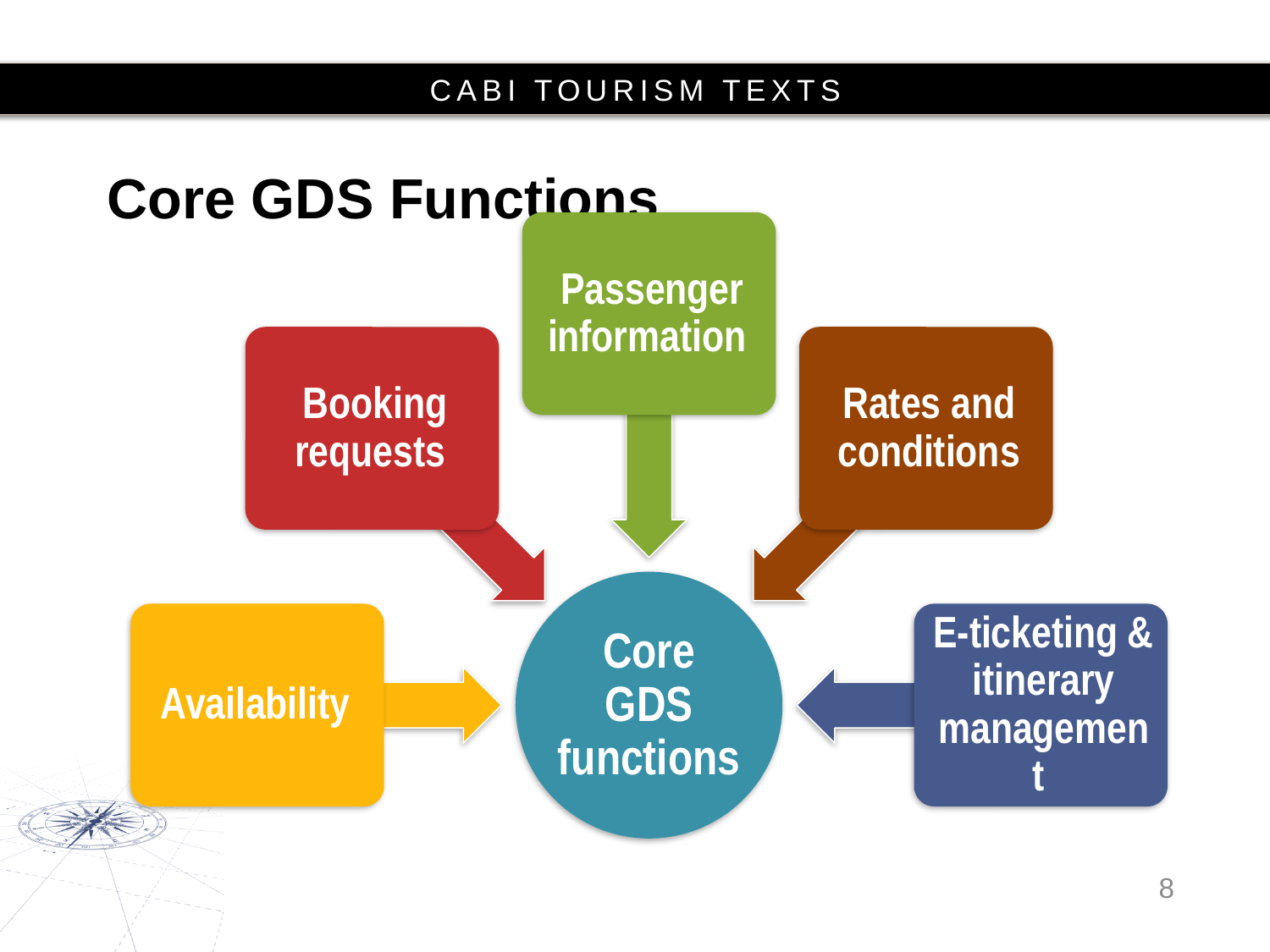

# Core GDS Functions
Core GDS functions
Availability
Booking requests
Passenger information
Rates and conditions
E-ticketing & itinerary management
8